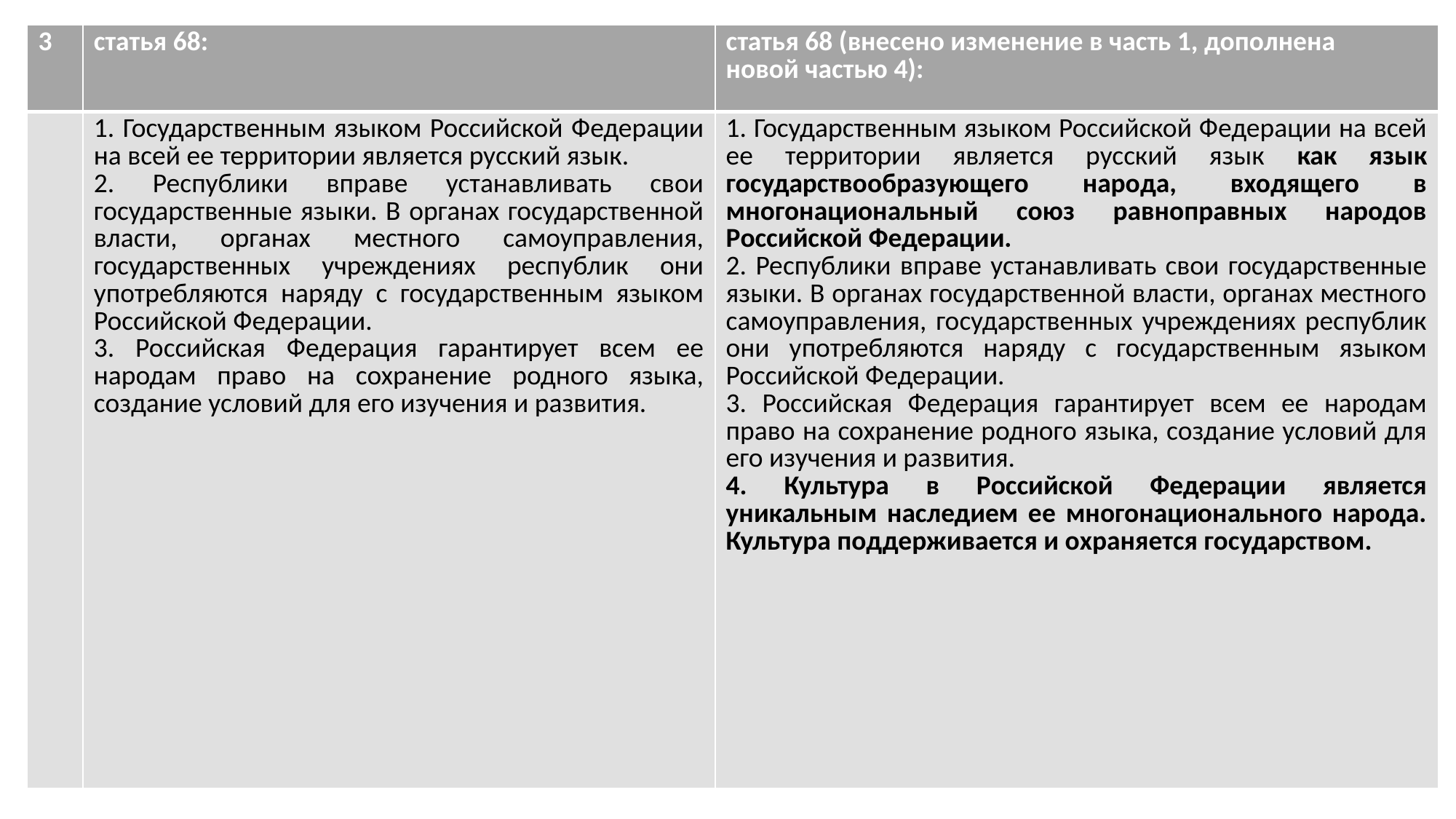

| 3 | статья 68: | статья 68 (внесено изменение в часть 1, дополнена новой частью 4): |
| --- | --- | --- |
|  | 1. Государственным языком Российской Федерации на всей ее территории является русский язык. 2. Республики вправе устанавливать свои государственные языки. В органах государственной власти, органах местного самоуправления, государственных учреждениях республик они употребляются наряду с государственным языком Российской Федерации. 3. Российская Федерация гарантирует всем ее народам право на сохранение родного языка, создание условий для его изучения и развития. | 1. Государственным языком Российской Федерации на всей ее территории является русский язык как язык государствообразующего народа, входящего в многонациональный союз равноправных народов Российской Федерации. 2. Республики вправе устанавливать свои государственные языки. В органах государственной власти, органах местного самоуправления, государственных учреждениях республик они употребляются наряду с государственным языком Российской Федерации. 3. Российская Федерация гарантирует всем ее народам право на сохранение родного языка, создание условий для его изучения и развития. 4. Культура в Российской Федерации является уникальным наследием ее многонационального народа. Культура поддерживается и охраняется государством. |
#